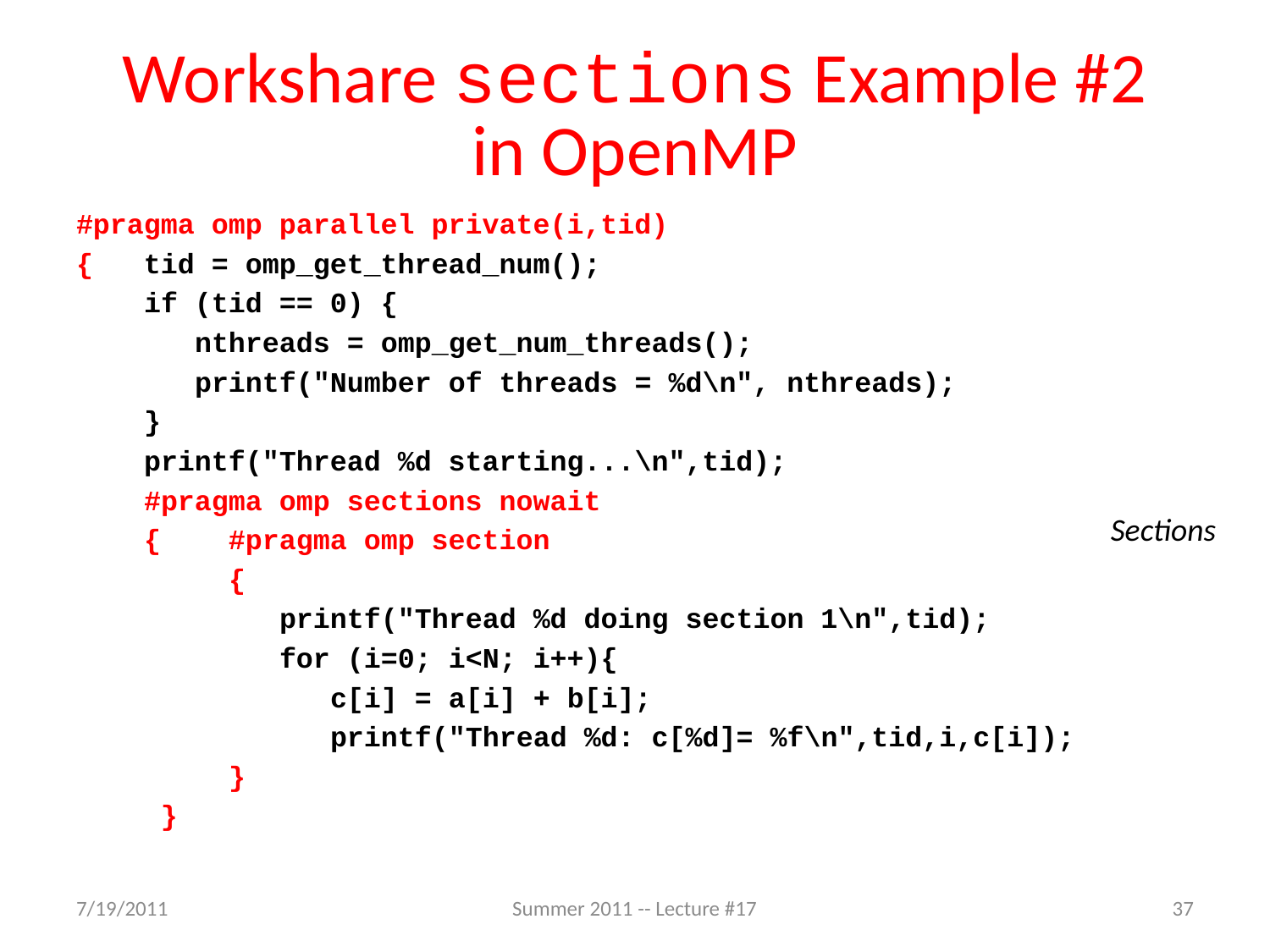

# Workshare sections Example #2 in OpenMP
#pragma omp parallel private(i,tid)
{   tid = omp_get_thread_num();
    if (tid == 0) {
       nthreads = omp_get_num_threads();
       printf("Number of threads = %d\n", nthreads);
    }
    printf("Thread %d starting...\n",tid);
    #pragma omp sections nowait
    {    #pragma omp section
         {
            printf("Thread %d doing section 1\n",tid);
            for (i=0; i<N; i++){
               c[i] = a[i] + b[i];
               printf("Thread %d: c[%d]= %f\n",tid,i,c[i]);
         }
     }
Sections
7/19/2011
Summer 2011 -- Lecture #17
37